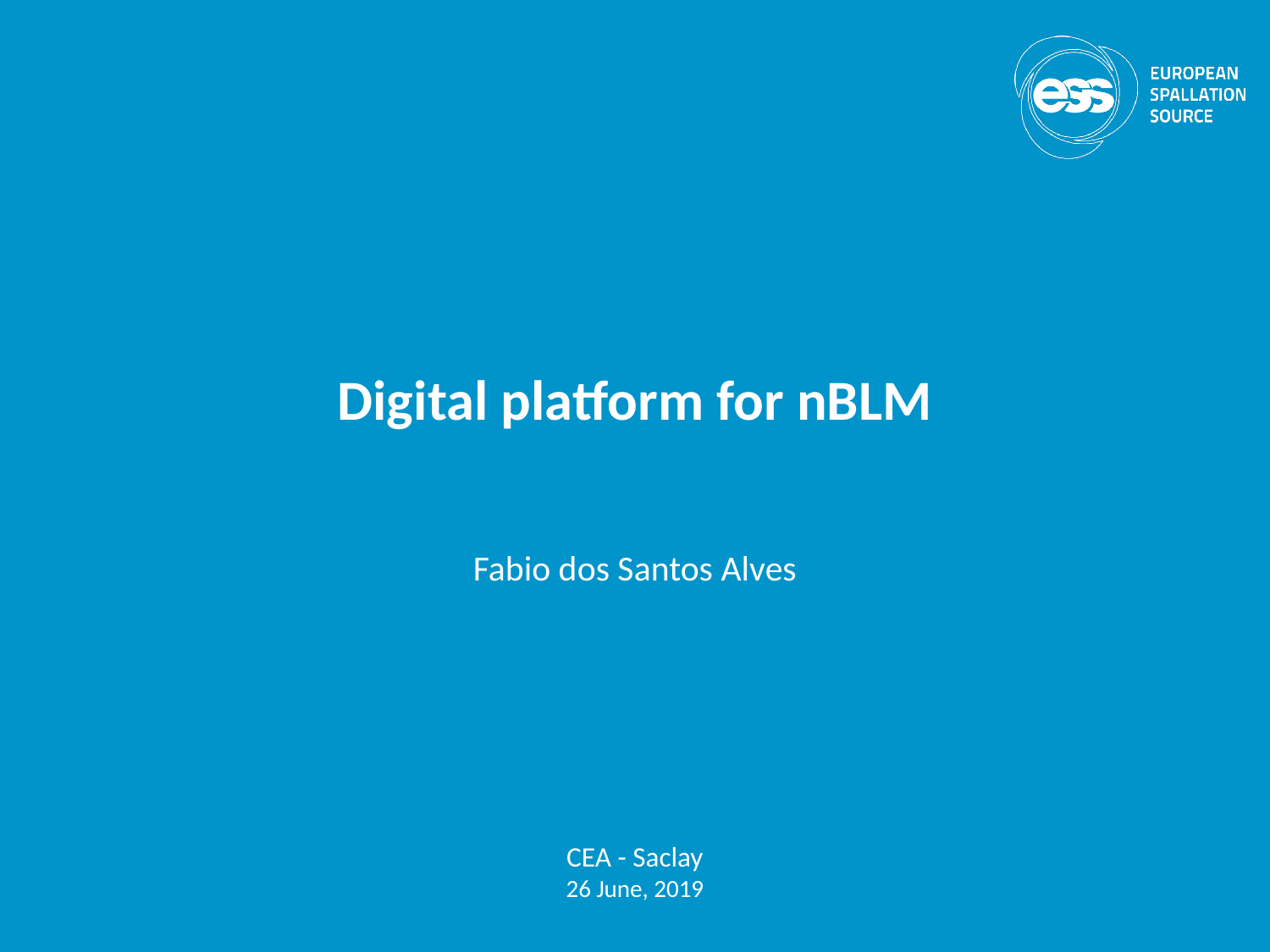

# Digital platform for nBLM
Fabio dos Santos Alves

CEA - Saclay
26 June, 2019